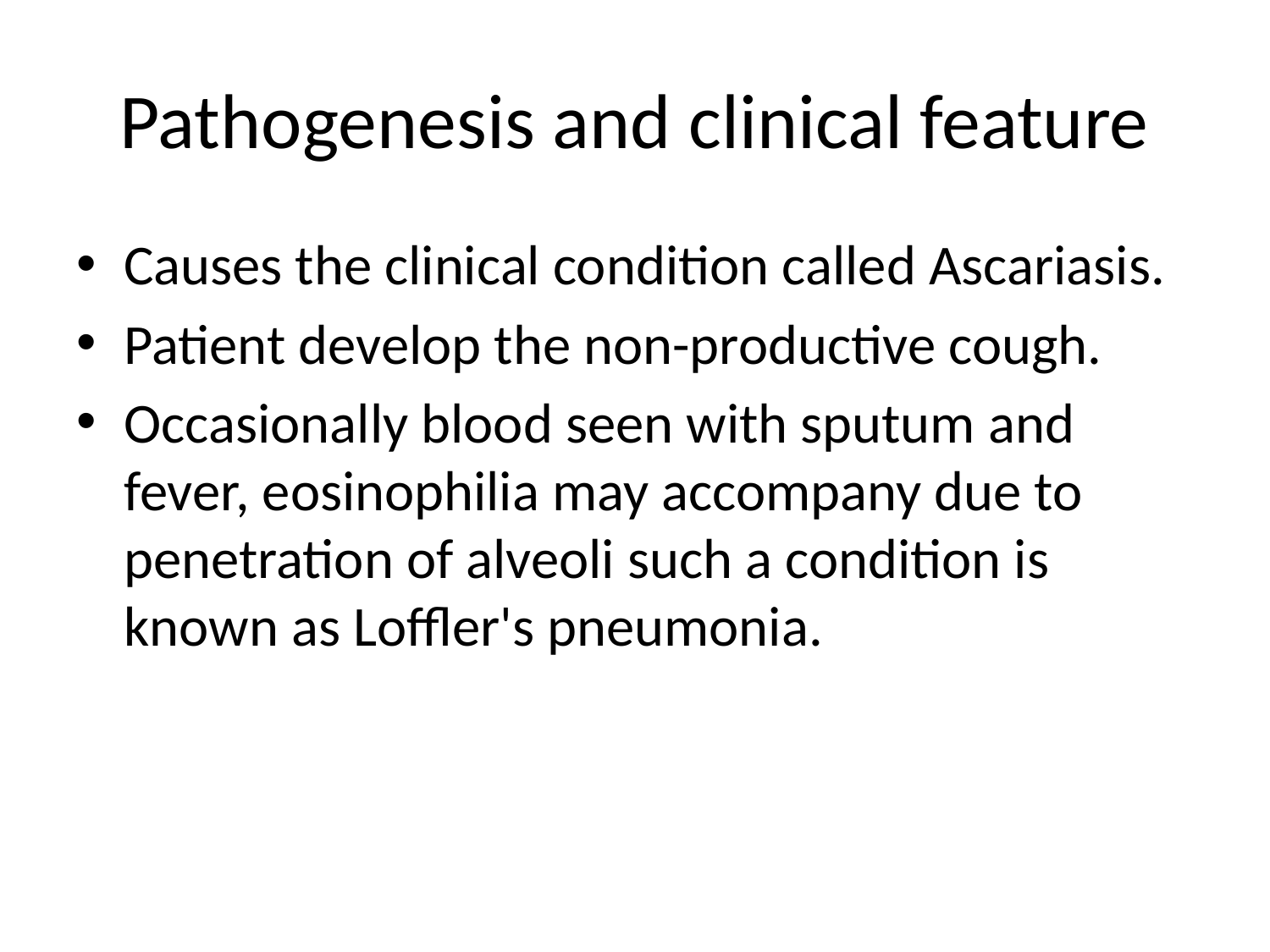

# Pathogenesis and clinical feature
Causes the clinical condition called Ascariasis.
Patient develop the non-productive cough.
Occasionally blood seen with sputum and fever, eosinophilia may accompany due to penetration of alveoli such a condition is known as Loffler's pneumonia.